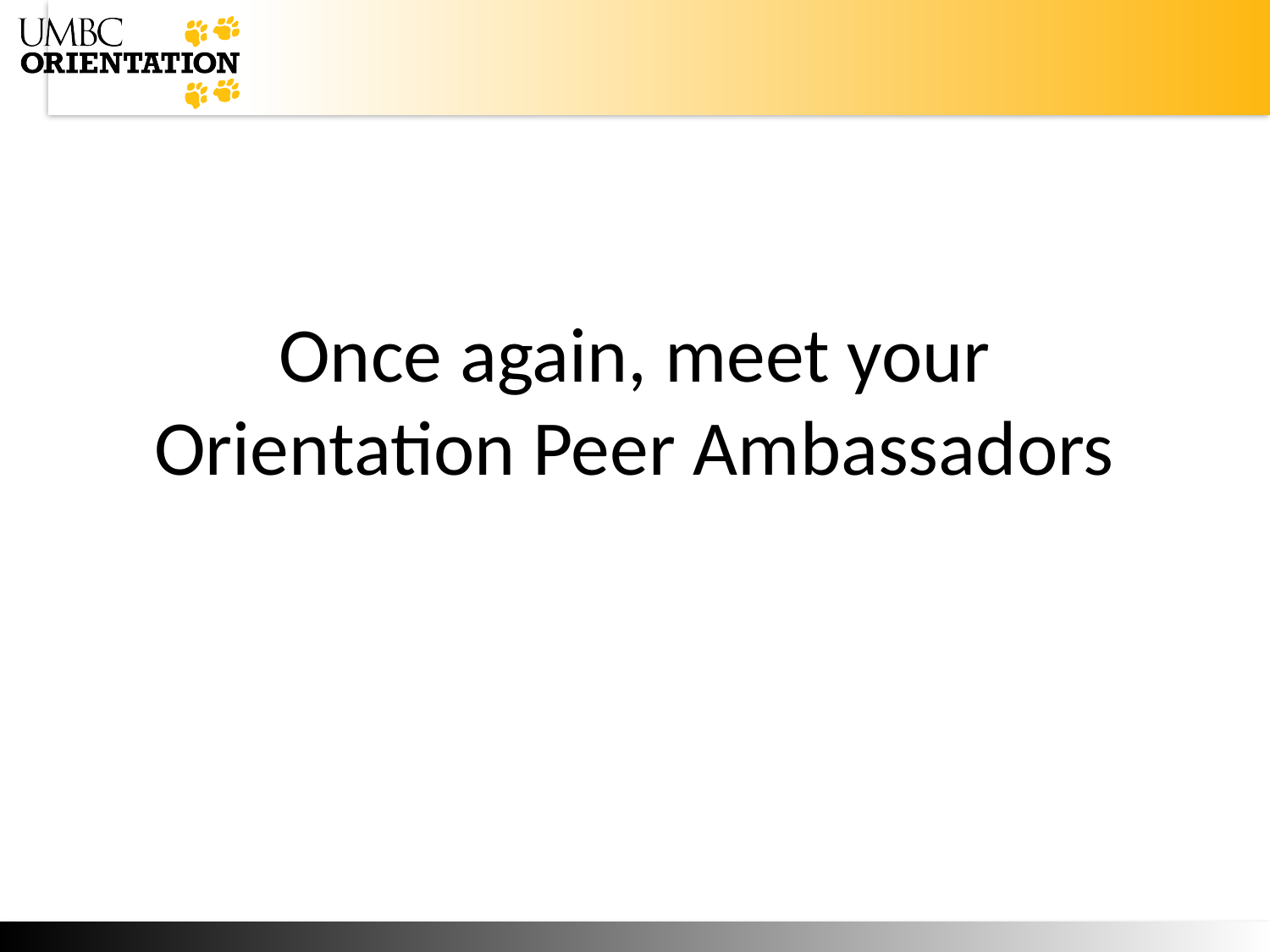

# Once again, meet your Orientation Peer Ambassadors